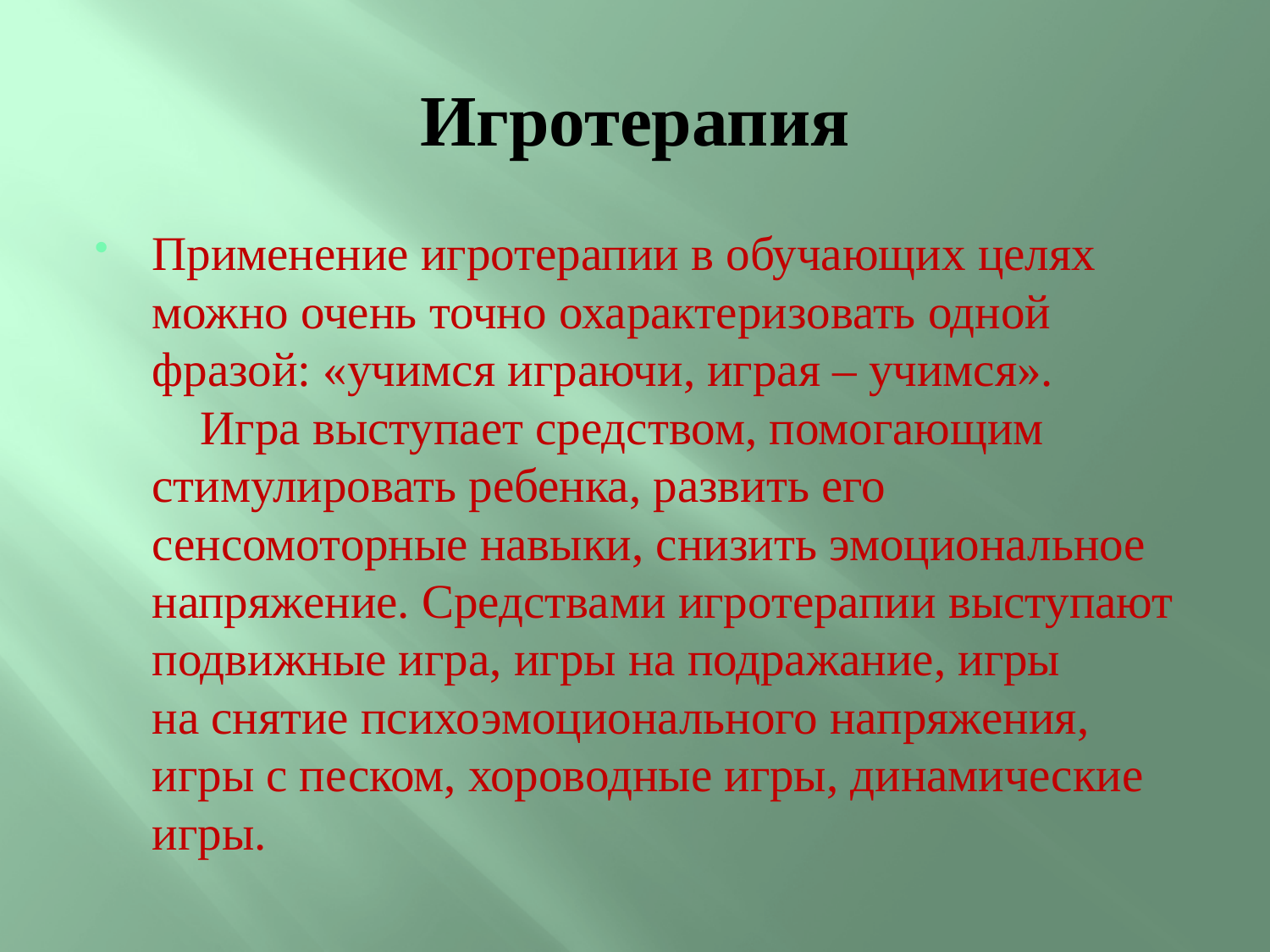

# Игротерапия
Применение игротерапии в обучающих целях можно очень точно охарактеризовать одной фразой: «учимся играючи, играя – учимся».
    Игра выступает средством, помогающим стимулировать ребенка, развить его сенсомоторные навыки, снизить эмоциональное напряжение. Средствами игротерапии выступают подвижные игра, игры на подражание, игры на снятие психоэмоционального напряжения, игры с песком, хороводные игры, динамические игры.